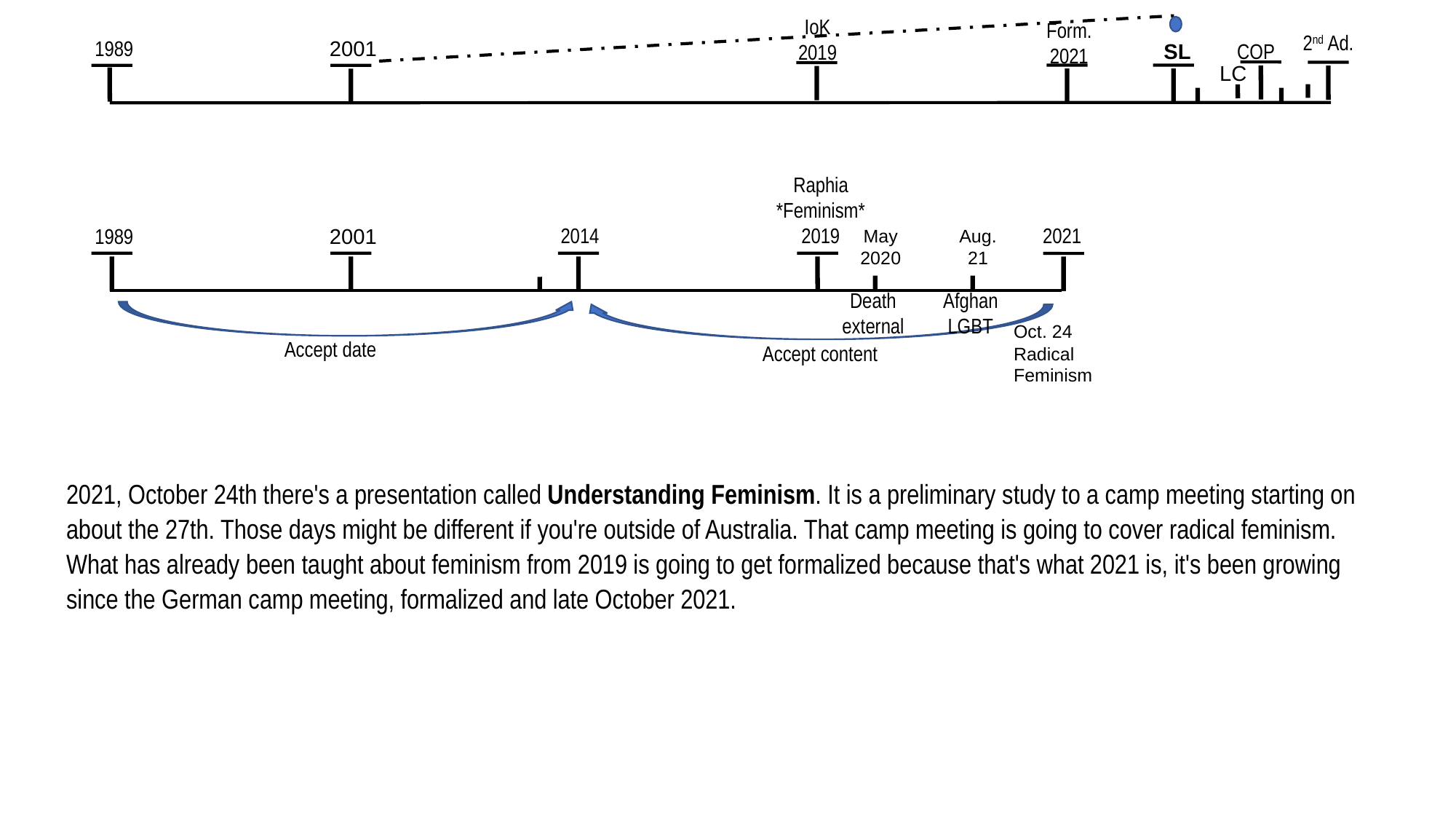

15

2012
Apis
Bull
2520

IoK
2019
Form.
2021

2nd Ad.
1989
2001
COP
SL
LC

Raphia
*Feminism*
2019
2021
2014
1989
2001
May
2020
Aug. 21

Death
external
Afghan
LGBT

Oct. 24
Radical
Feminism
Accept date
Accept content
2021, October 24th there's a presentation called Understanding Feminism. It is a preliminary study to a camp meeting starting on about the 27th. Those days might be different if you're outside of Australia. That camp meeting is going to cover radical feminism. What has already been taught about feminism from 2019 is going to get formalized because that's what 2021 is, it's been growing since the German camp meeting, formalized and late October 2021.